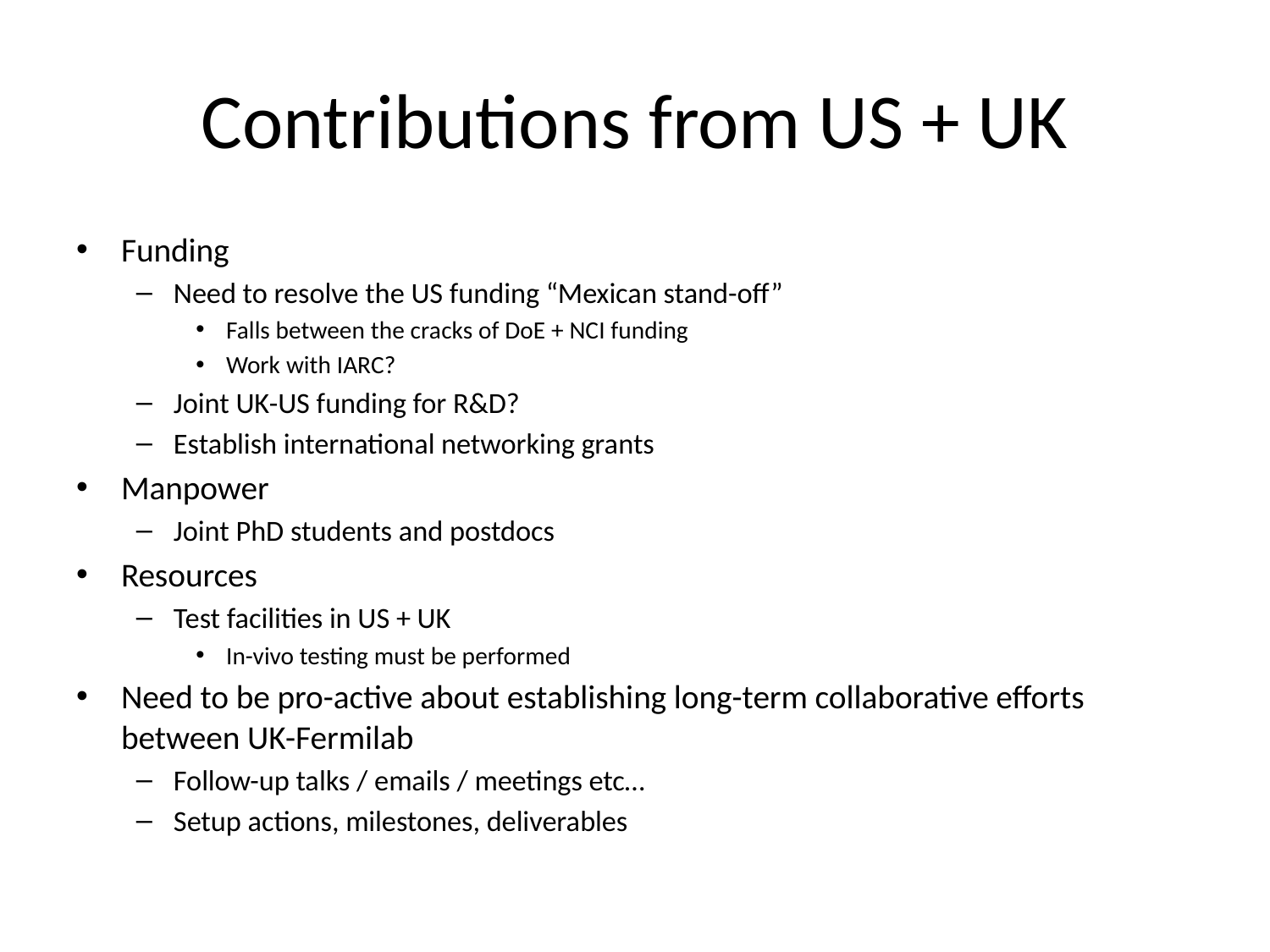

# Contributions from US + UK
Funding
Need to resolve the US funding “Mexican stand-off”
Falls between the cracks of DoE + NCI funding
Work with IARC?
Joint UK-US funding for R&D?
Establish international networking grants
Manpower
Joint PhD students and postdocs
Resources
Test facilities in US + UK
In-vivo testing must be performed
Need to be pro-active about establishing long-term collaborative efforts between UK-Fermilab
Follow-up talks / emails / meetings etc…
Setup actions, milestones, deliverables